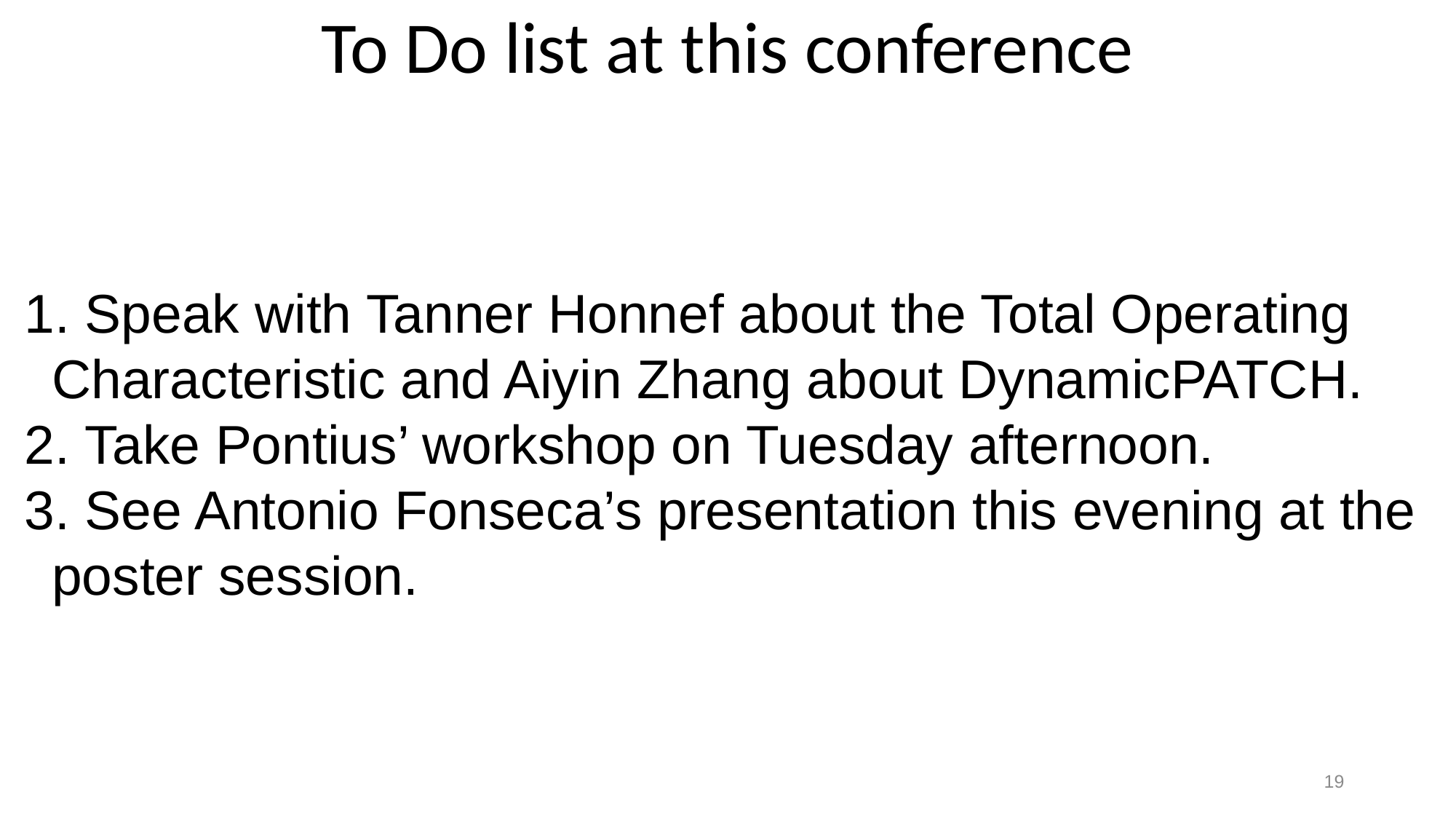

# To Do list at this conference
 Speak with Tanner Honnef about the Total Operating Characteristic and Aiyin Zhang about DynamicPATCH.
 Take Pontius’ workshop on Tuesday afternoon.
 See Antonio Fonseca’s presentation this evening at the poster session.
19